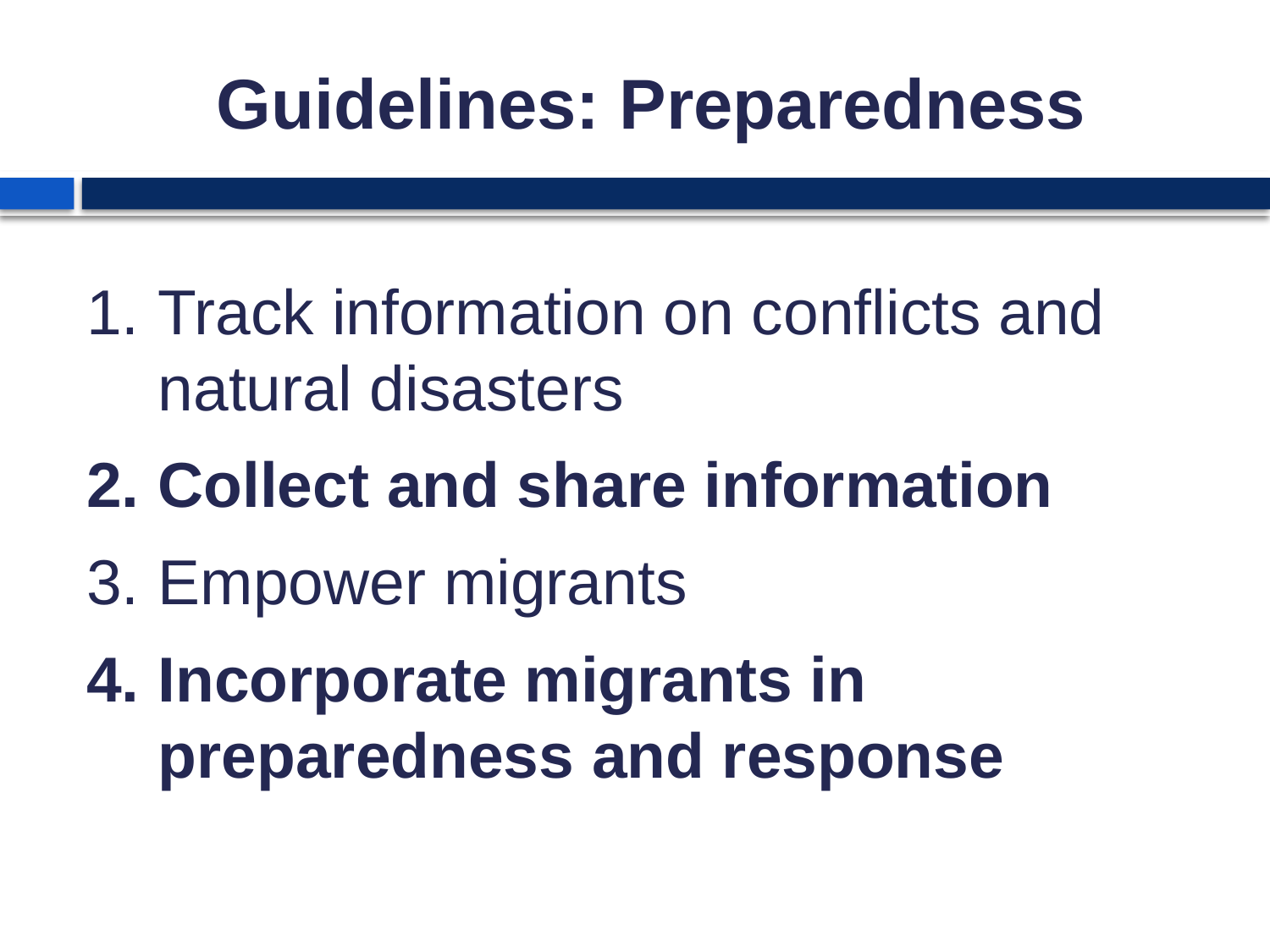

# Guidelines: Preparedness
Track information on conflicts and natural disasters
Collect and share information
Empower migrants
Incorporate migrants in preparedness and response